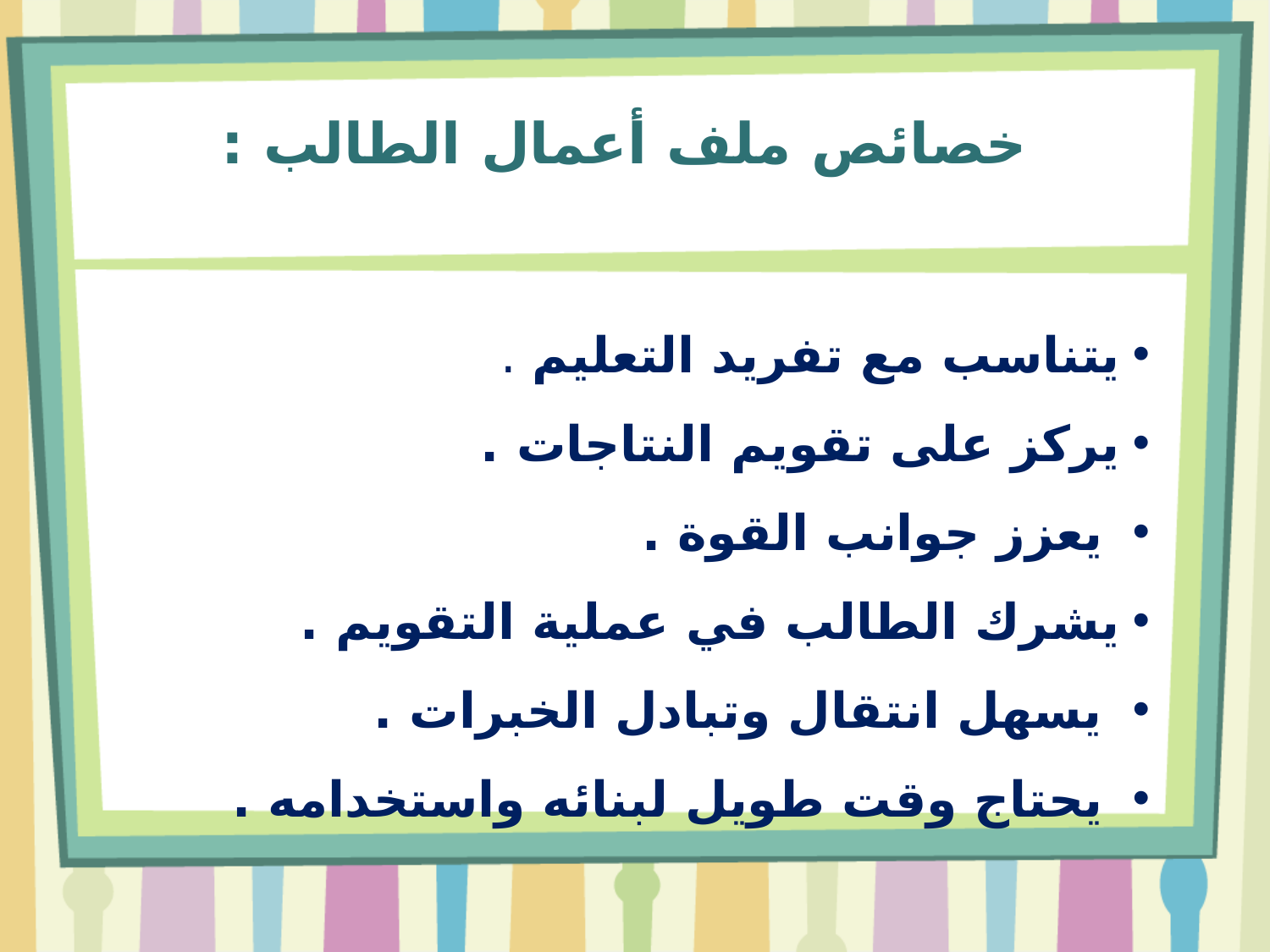

خصائص ملف أعمال الطالب :

يتناسب مع تفريد التعليم .
يركز على تقويم النتاجات .
 يعزز جوانب القوة .
يشرك الطالب في عملية التقويم .
 يسهل انتقال وتبادل الخبرات .
 يحتاج وقت طويل لبنائه واستخدامه .